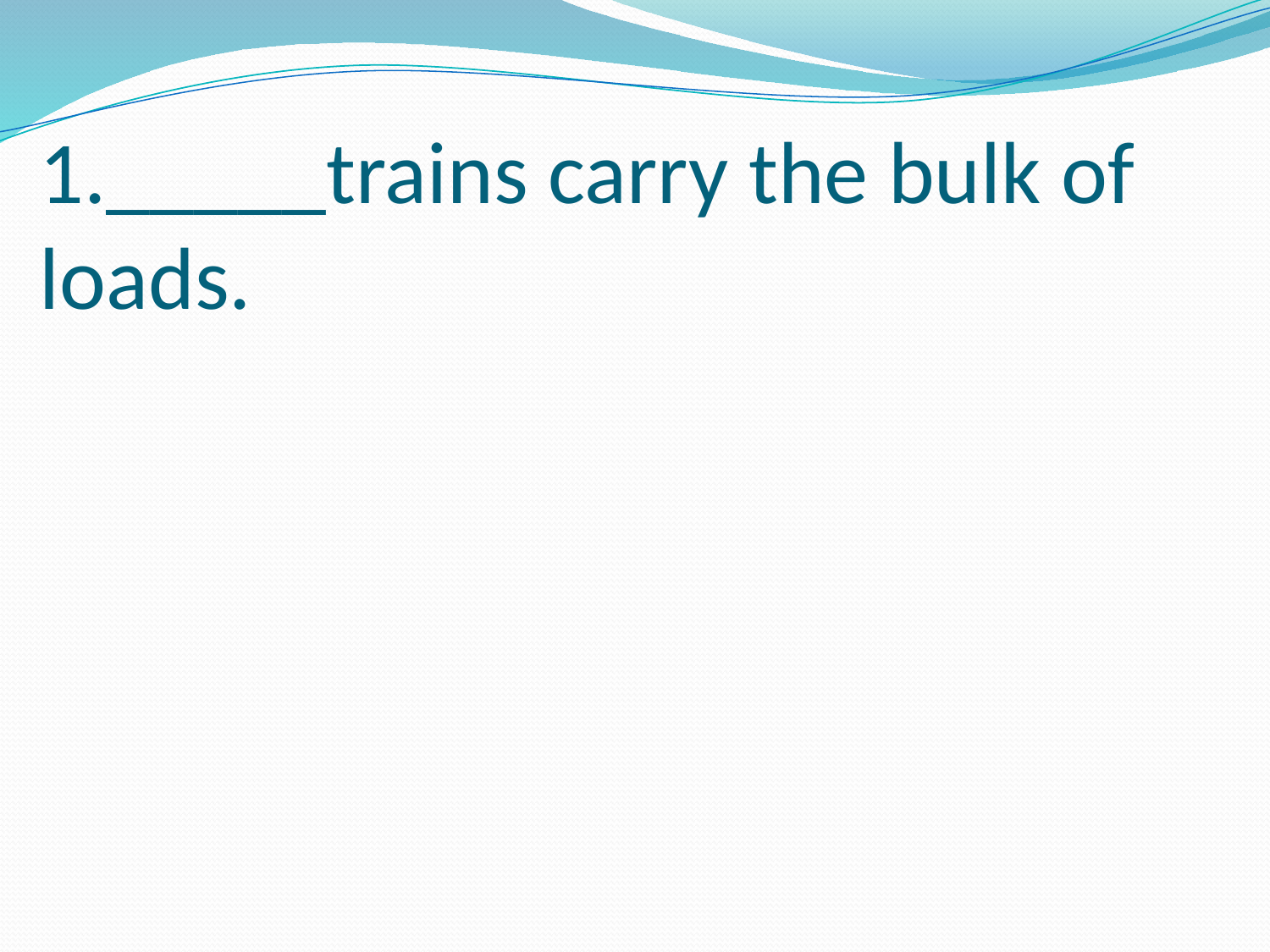

# 1._____trains carry the bulk of loads.